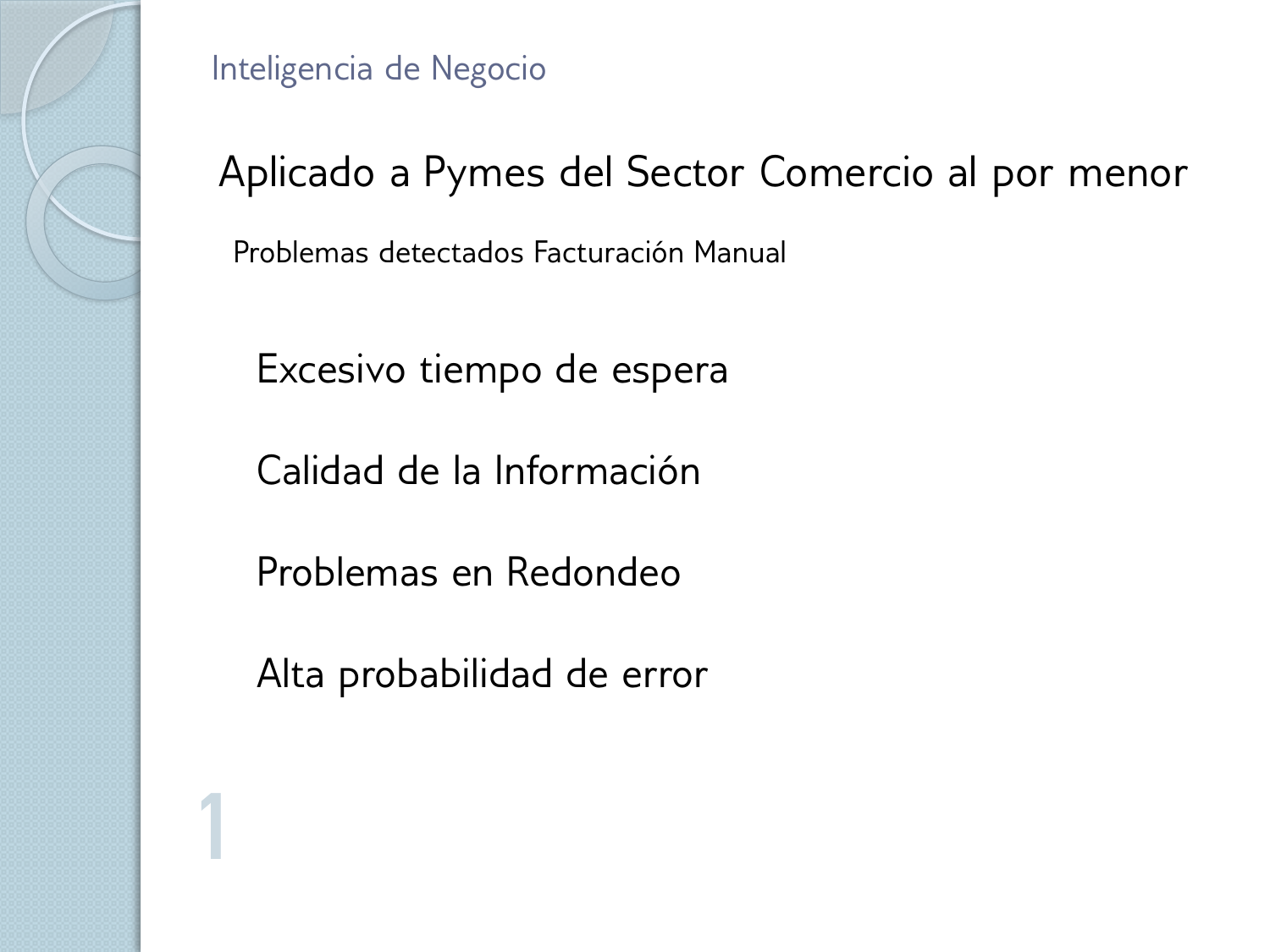

# Inteligencia de Negocio
Aplicado a Pymes del Sector Comercio al por menor

Problemas detectados Facturación Manual
Excesivo tiempo de espera

Calidad de la Información

Problemas en Redondeo

Alta probabilidad de error

1